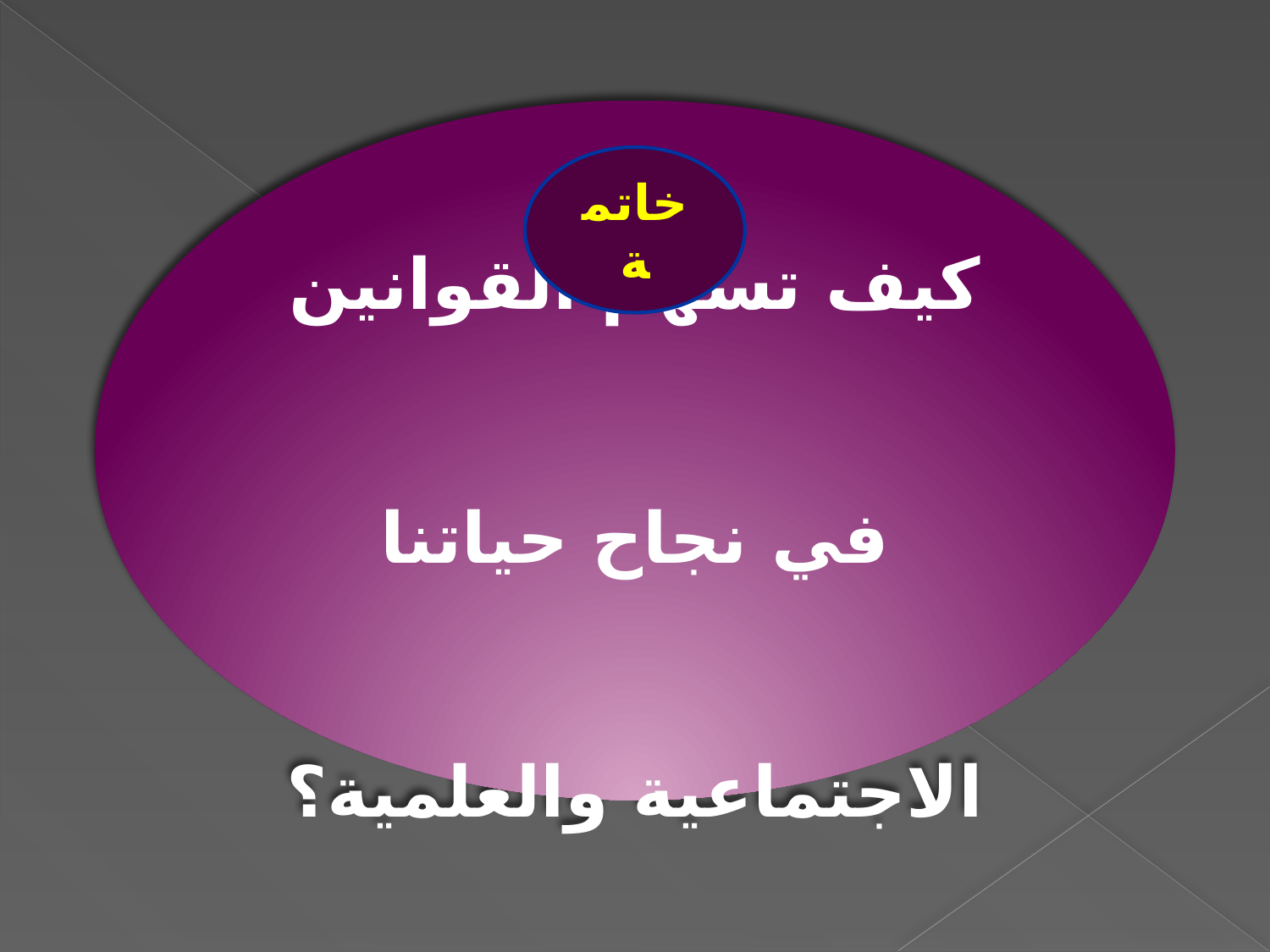

كيف تسهم القوانين في نجاح حياتنا الاجتماعية والعلمية؟
خاتمة